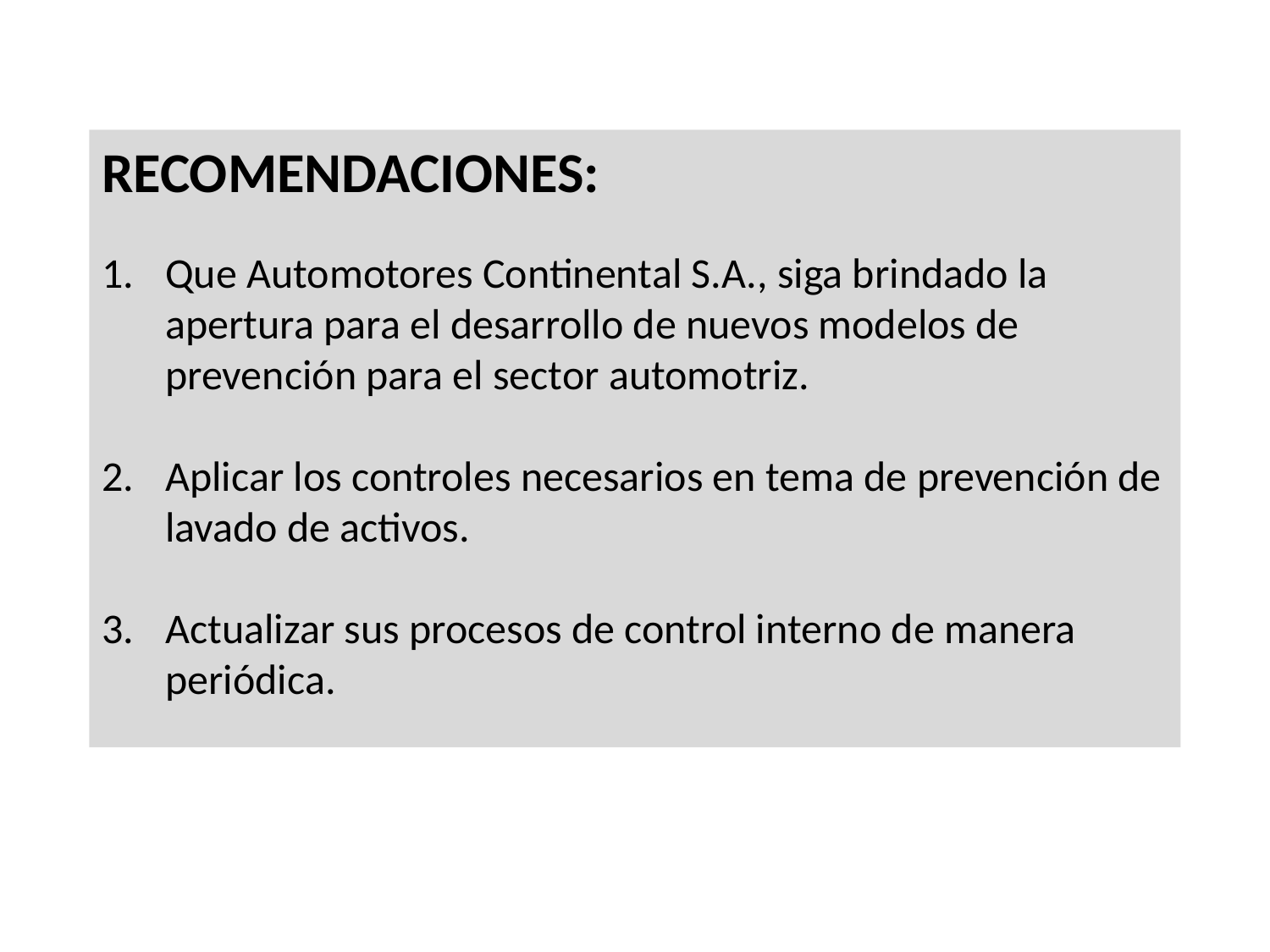

RECOMENDACIONES:

Que Automotores Continental S.A., siga brindado la apertura para el desarrollo de nuevos modelos de prevención para el sector automotriz.

Aplicar los controles necesarios en tema de prevención de lavado de activos.

Actualizar sus procesos de control interno de manera periódica.